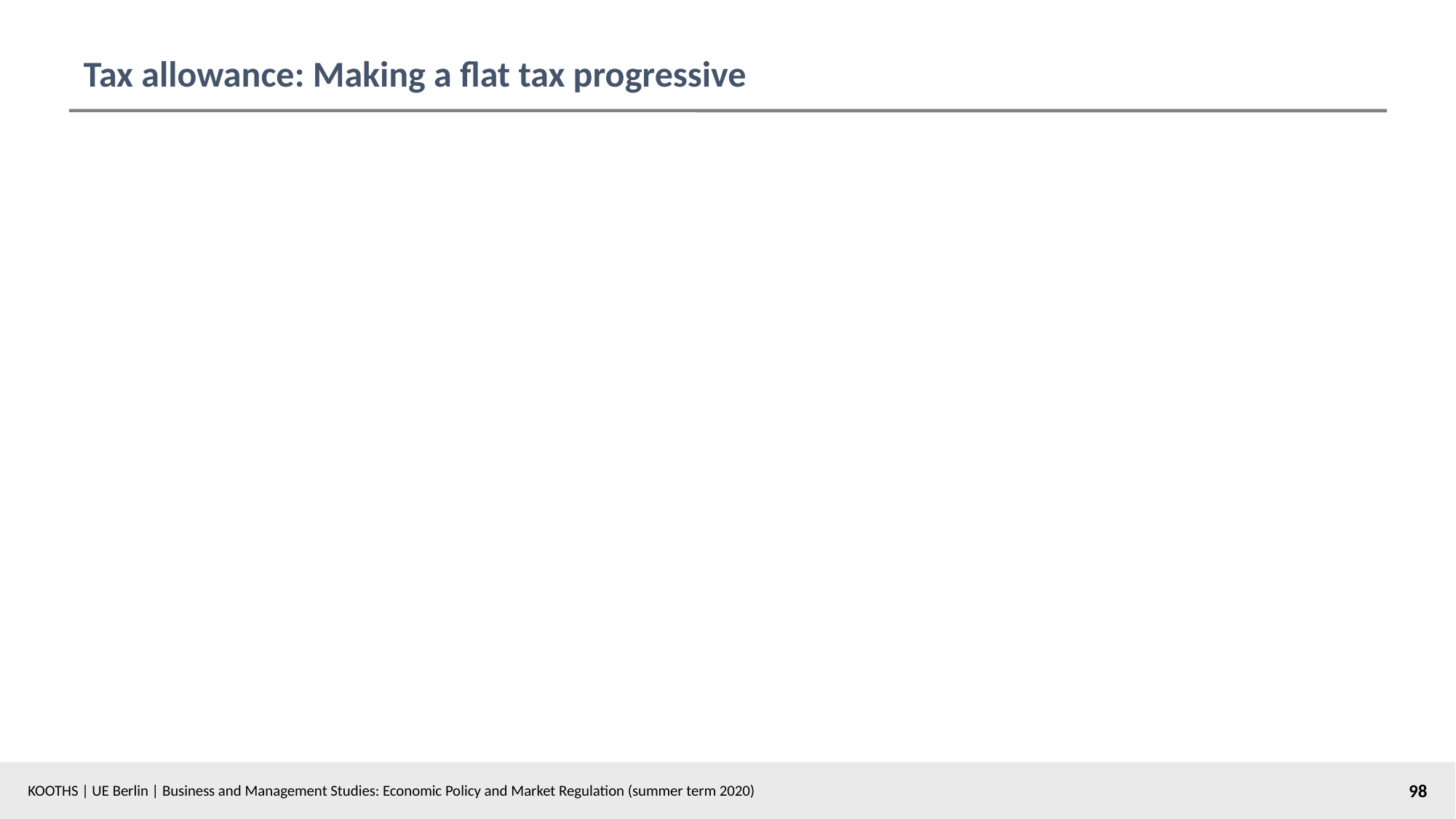

# Tax allowance: Making a flat tax progressive